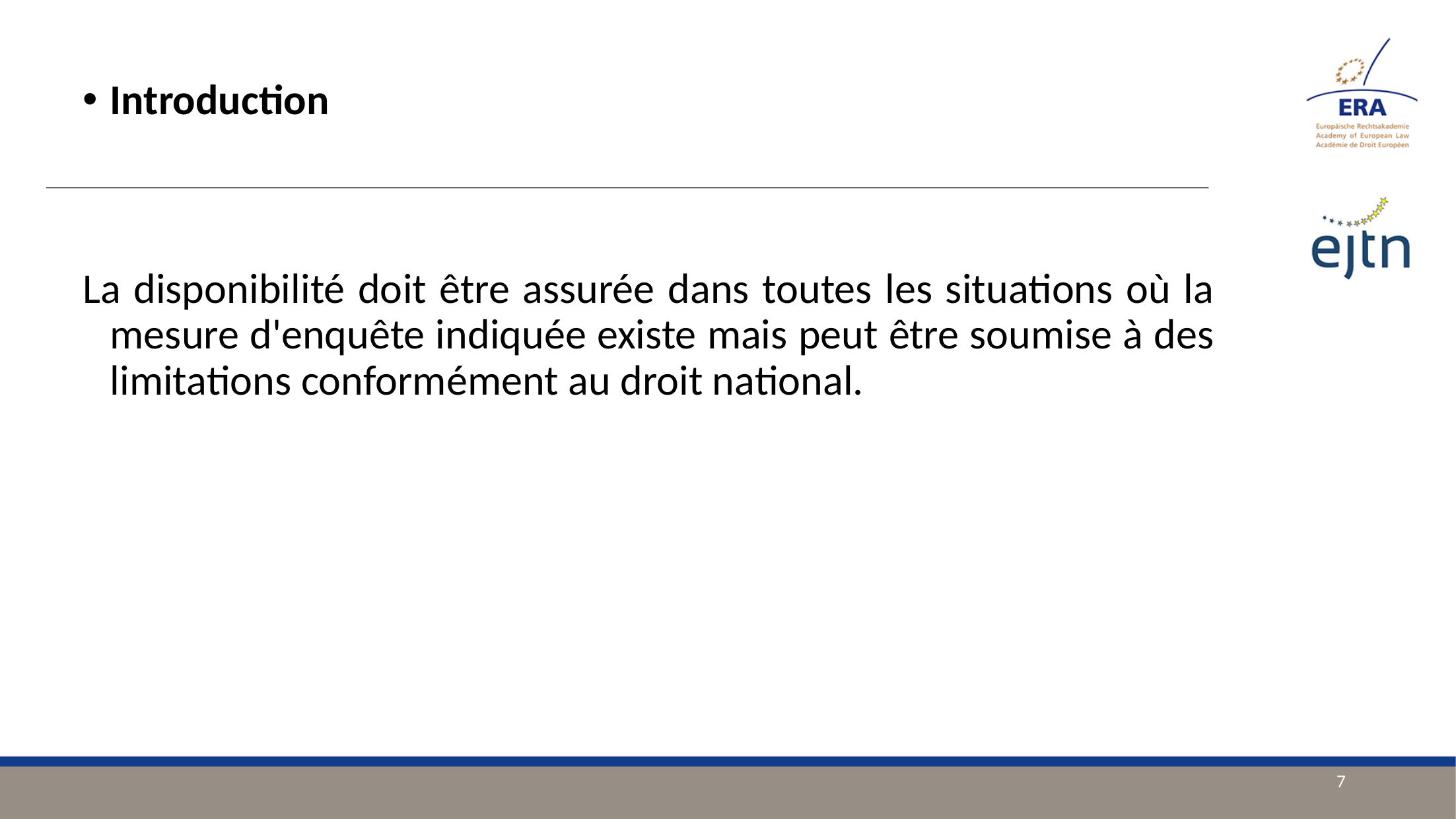

Introduction

La disponibilité doit être assurée dans toutes les situations où la mesure d'enquête indiquée existe mais peut être soumise à des limitations conformément au droit national.
7